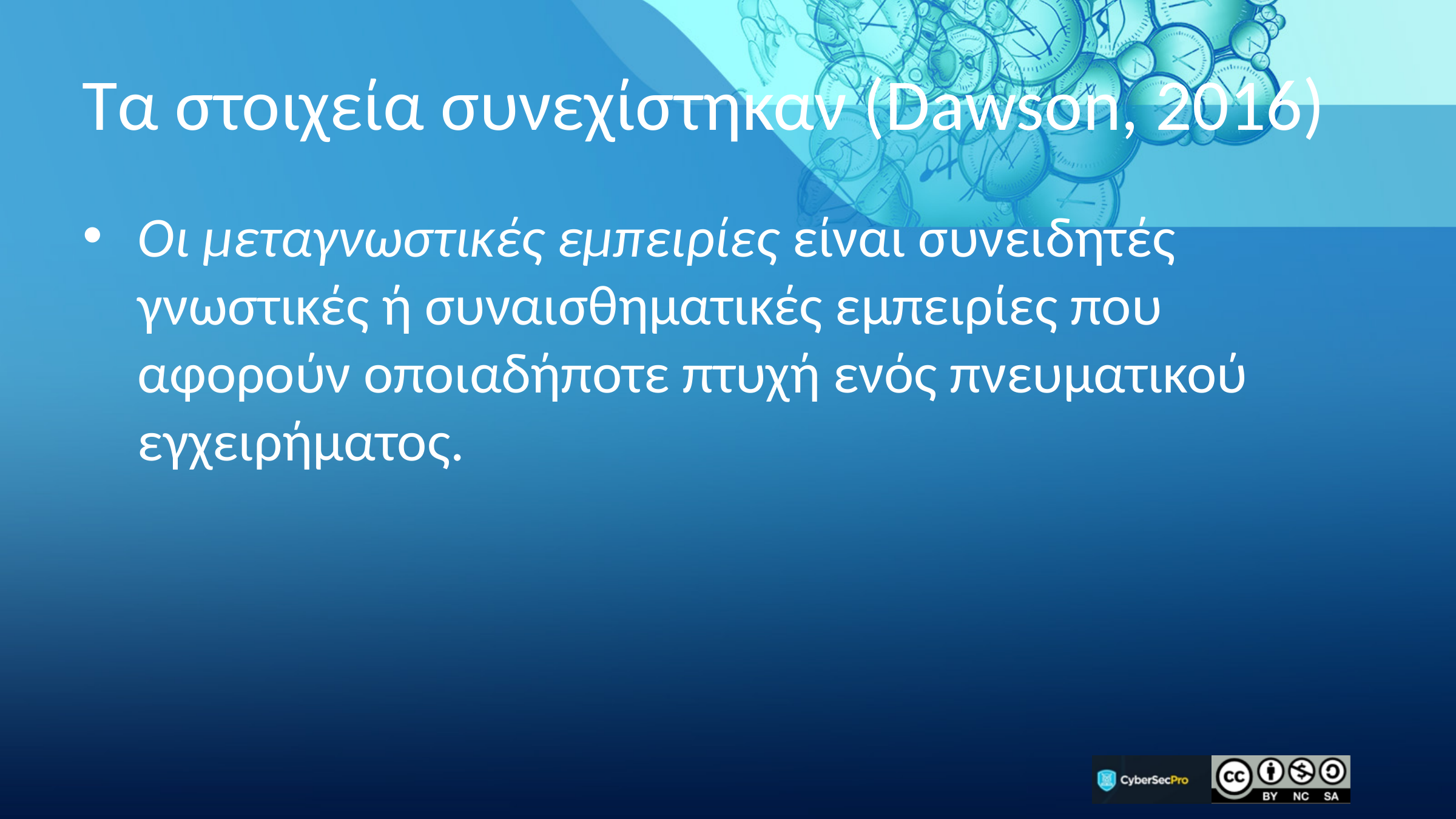

# Τα στοιχεία συνεχίστηκαν (Dawson, 2016)
Οι μεταγνωστικές εμπειρίες είναι συνειδητές γνωστικές ή συναισθηματικές εμπειρίες που αφορούν οποιαδήποτε πτυχή ενός πνευματικού εγχειρήματος.